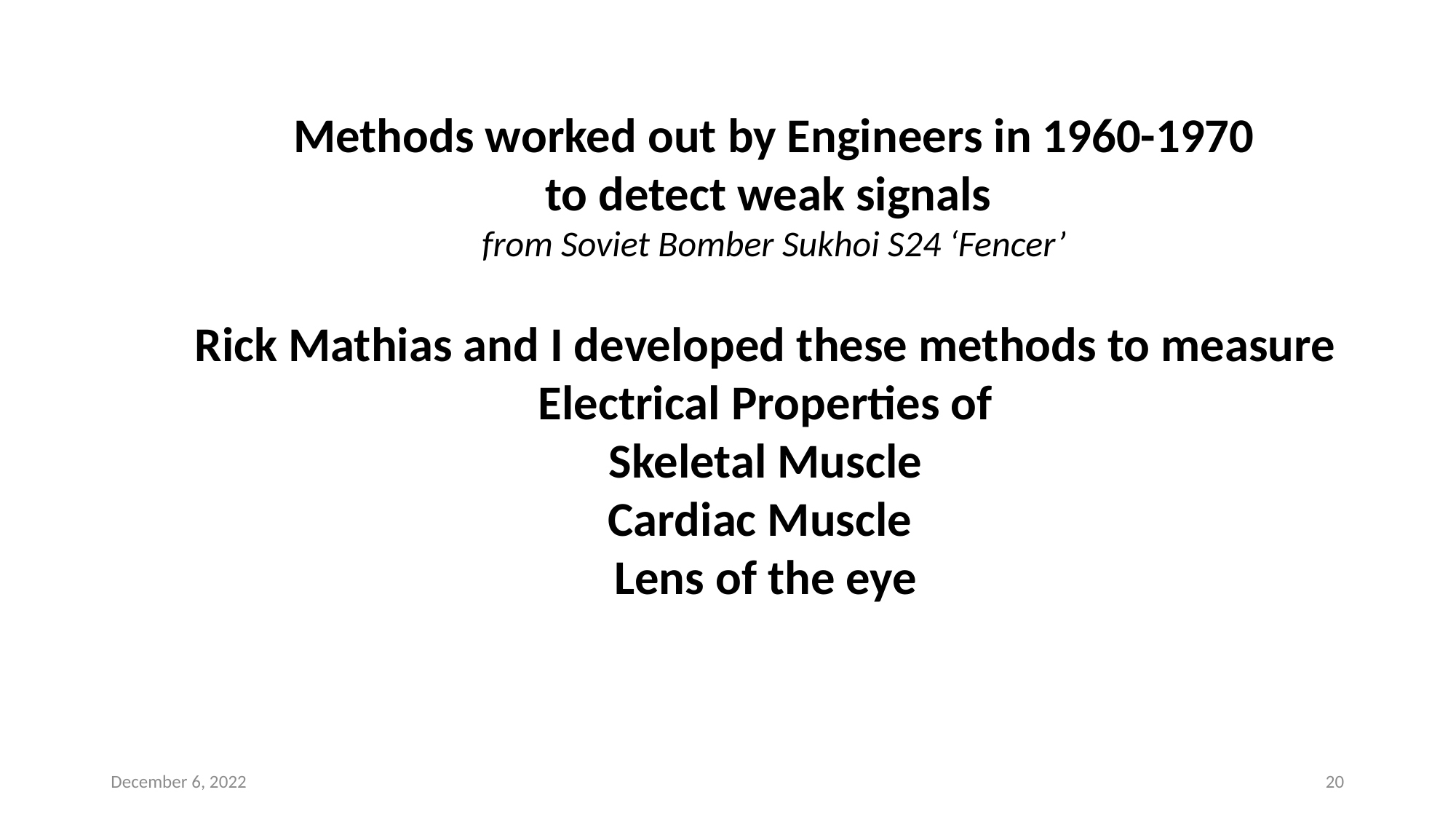

Methods worked out by Engineers in 1960-1970
to detect weak signals
from Soviet Bomber Sukhoi S24 ‘Fencer’
Rick Mathias and I developed these methods to measure
Electrical Properties of
Skeletal Muscle
Cardiac Muscle
Lens of the eye
December 6, 2022
20